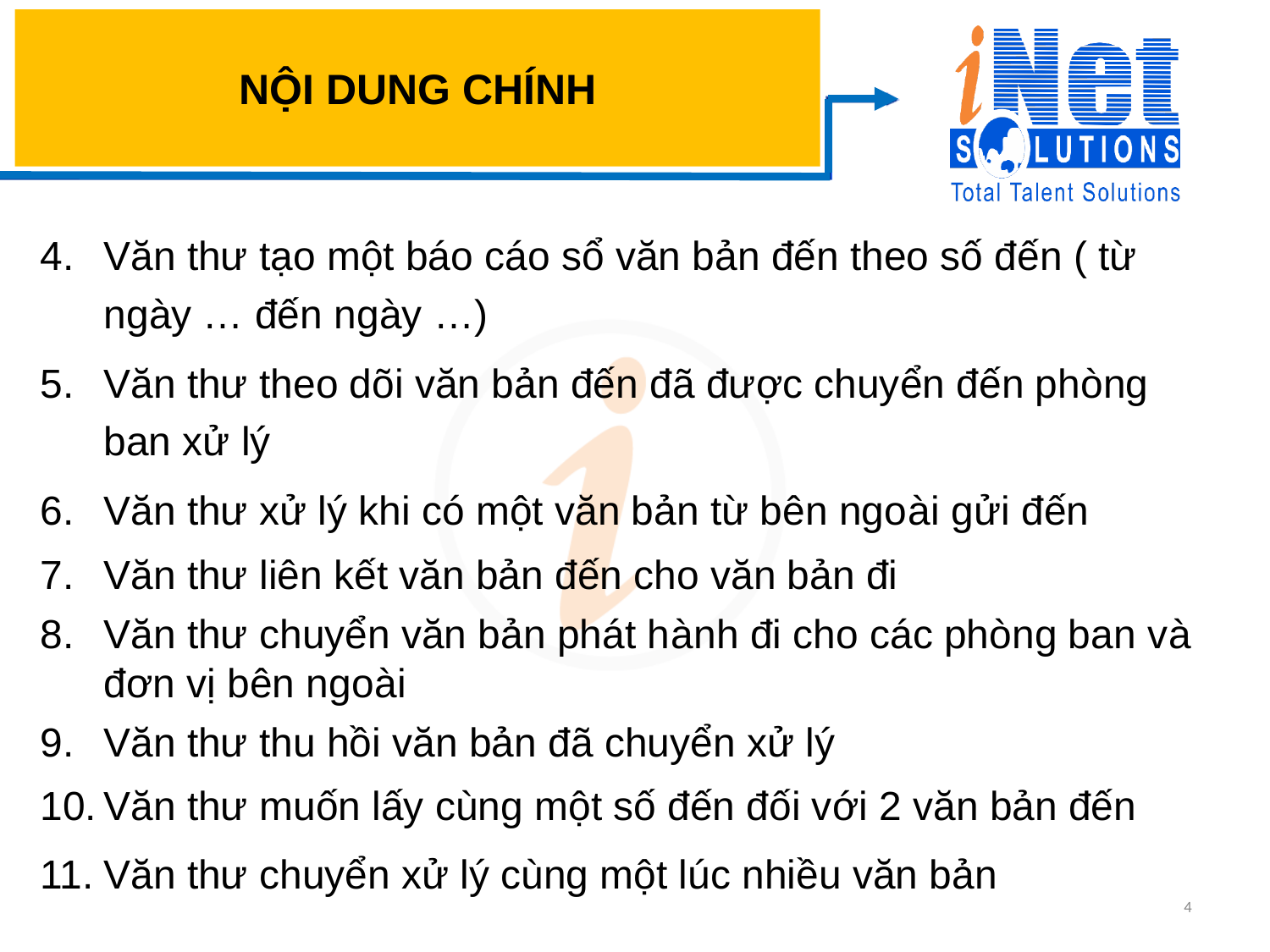

# NỘI DUNG CHÍNH
Văn thư tạo một báo cáo sổ văn bản đến theo số đến ( từ ngày … đến ngày …)
Văn thư theo dõi văn bản đến đã được chuyển đến phòng ban xử lý
Văn thư xử lý khi có một văn bản từ bên ngoài gửi đến
Văn thư liên kết văn bản đến cho văn bản đi
Văn thư chuyển văn bản phát hành đi cho các phòng ban và đơn vị bên ngoài
Văn thư thu hồi văn bản đã chuyển xử lý
Văn thư muốn lấy cùng một số đến đối với 2 văn bản đến
Văn thư chuyển xử lý cùng một lúc nhiều văn bản

4